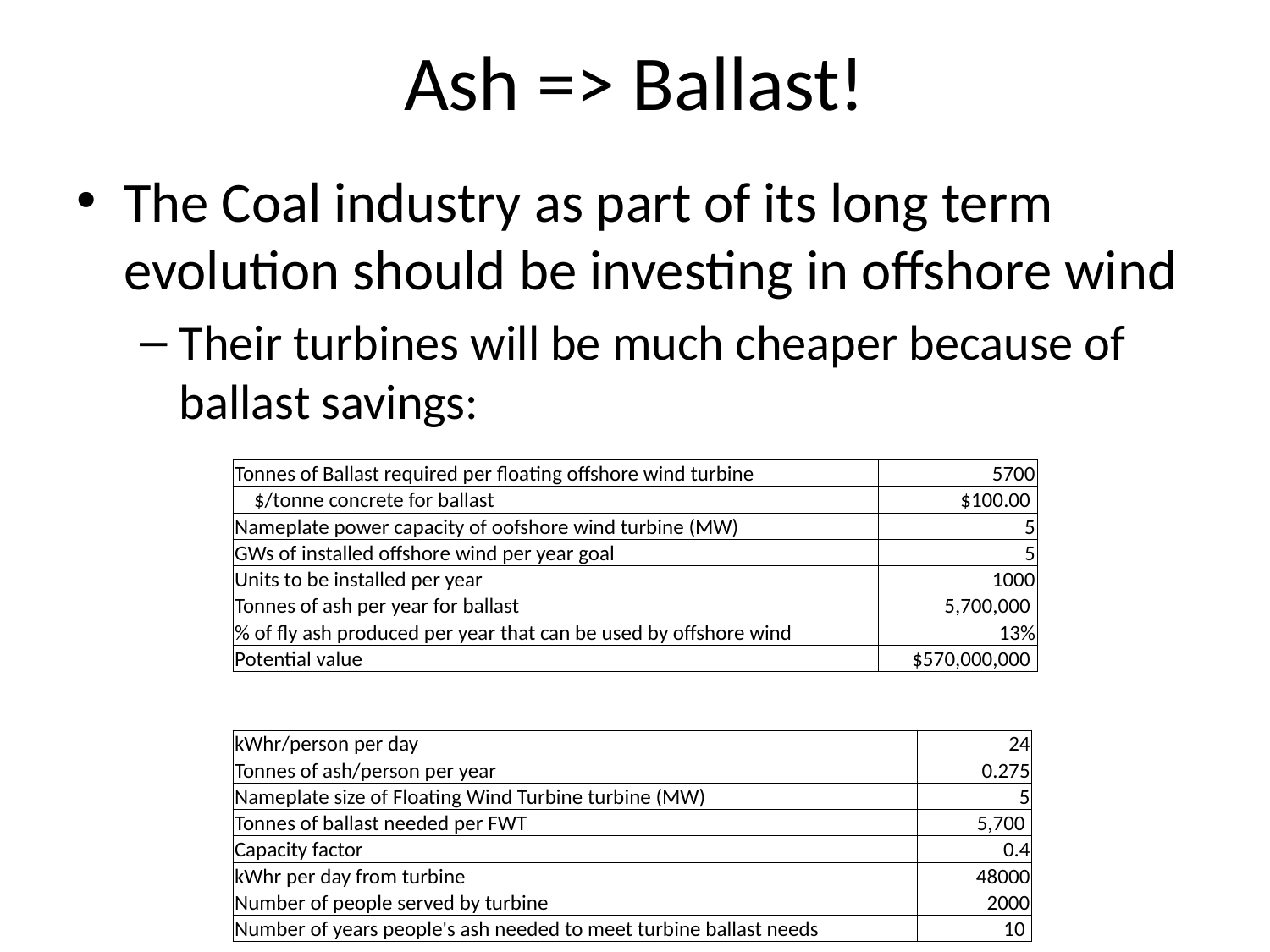

# Ash => Ballast!
The Coal industry as part of its long term evolution should be investing in offshore wind
Their turbines will be much cheaper because of ballast savings:
| Tonnes of Ballast required per floating offshore wind turbine | 5700 |
| --- | --- |
| $/tonne concrete for ballast | $100.00 |
| Nameplate power capacity of oofshore wind turbine (MW) | 5 |
| GWs of installed offshore wind per year goal | 5 |
| Units to be installed per year | 1000 |
| Tonnes of ash per year for ballast | 5,700,000 |
| % of fly ash produced per year that can be used by offshore wind | 13% |
| Potential value | $570,000,000 |
| kWhr/person per day | 24 |
| --- | --- |
| Tonnes of ash/person per year | 0.275 |
| Nameplate size of Floating Wind Turbine turbine (MW) | 5 |
| Tonnes of ballast needed per FWT | 5,700 |
| Capacity factor | 0.4 |
| kWhr per day from turbine | 48000 |
| Number of people served by turbine | 2000 |
| Number of years people's ash needed to meet turbine ballast needs | 10 |